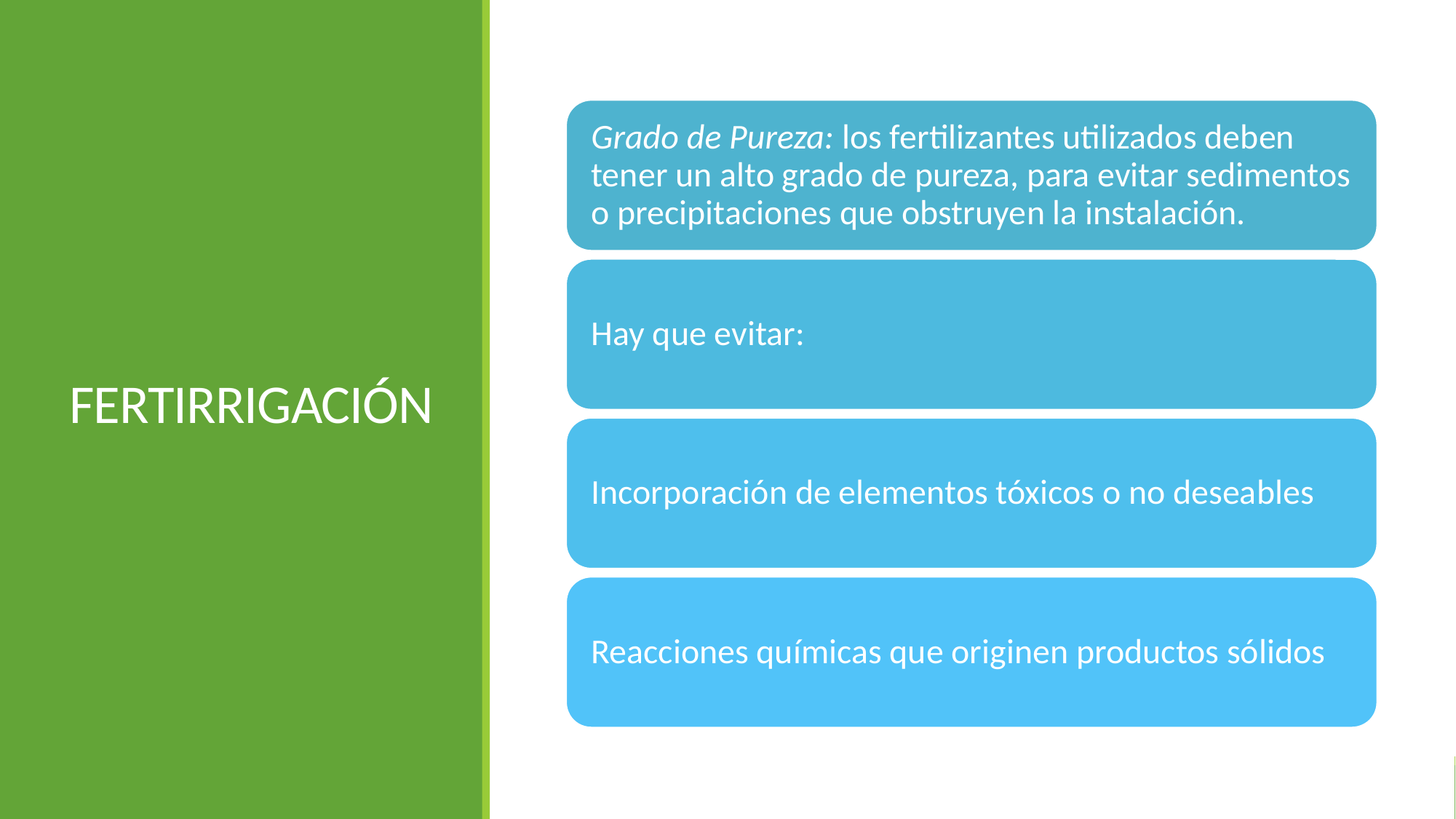

FERTIRRIGACIÓN
Grado de Pureza: los fertilizantes utilizados deben tener un alto grado de pureza, para evitar sedimentos o precipitaciones que obstruyen la instalación.
Hay que evitar:
Incorporación de elementos tóxicos o no deseables
Reacciones químicas que originen productos sólidos